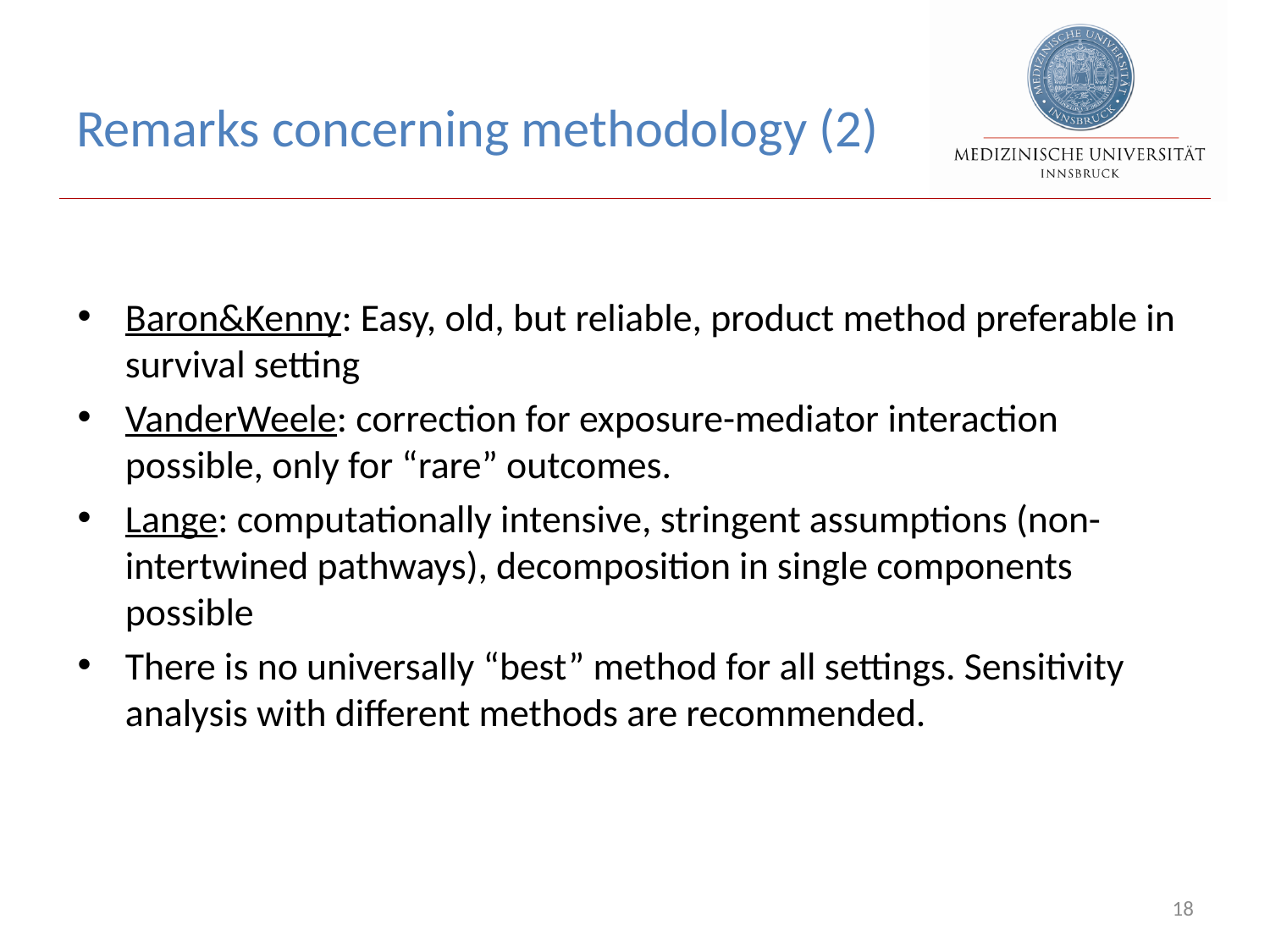

# Remarks concerning methodology (2)
Baron&Kenny: Easy, old, but reliable, product method preferable in survival setting
VanderWeele: correction for exposure-mediator interaction possible, only for “rare” outcomes.
Lange: computationally intensive, stringent assumptions (non-intertwined pathways), decomposition in single components possible
There is no universally “best” method for all settings. Sensitivity analysis with different methods are recommended.

18